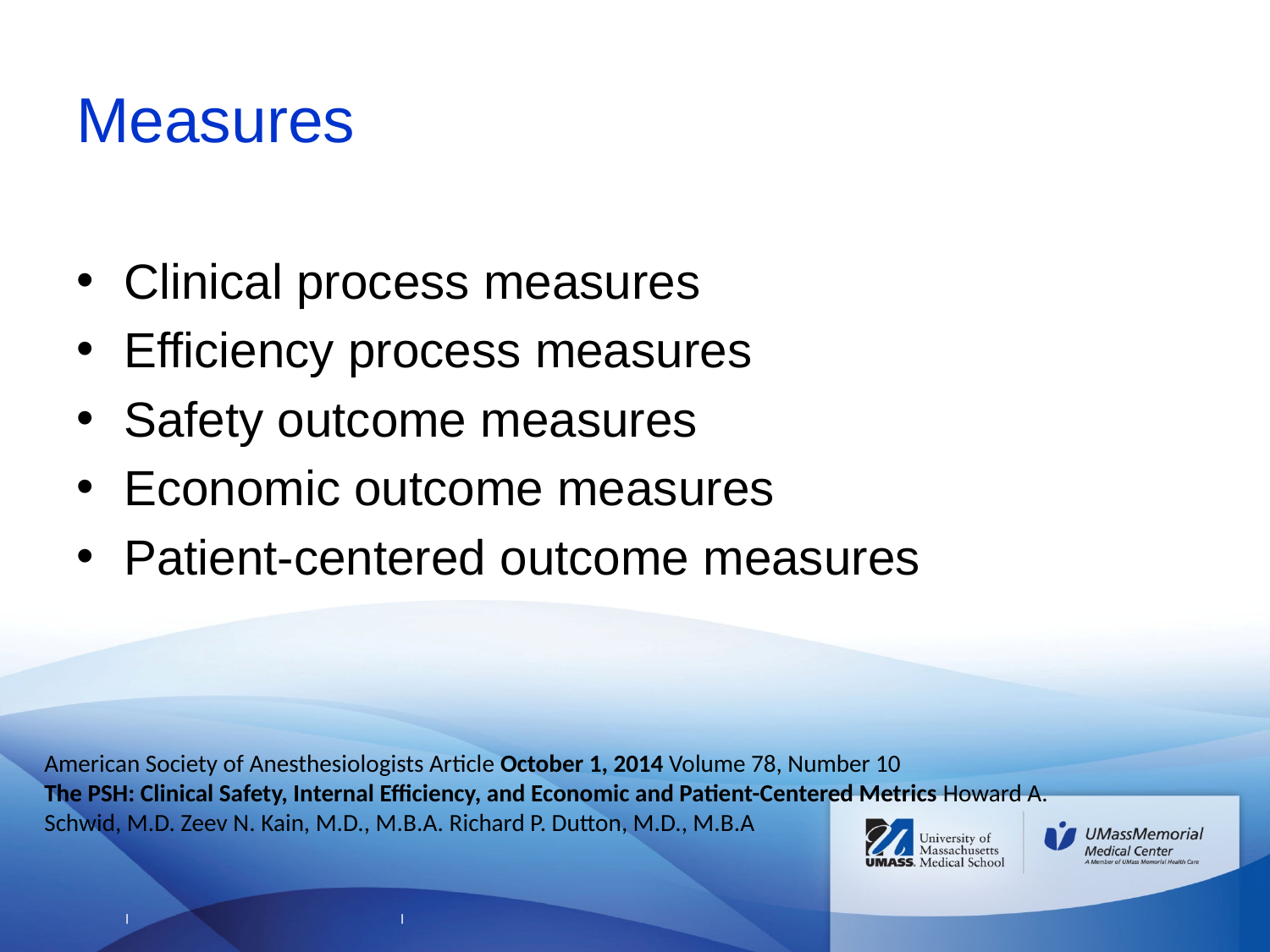

# Measures
Clinical process measures
Efficiency process measures
Safety outcome measures
Economic outcome measures
Patient-centered outcome measures

American Society of Anesthesiologists Article October 1, 2014 Volume 78, Number 10
The PSH: Clinical Safety, Internal Efficiency, and Economic and Patient-Centered Metrics Howard A. Schwid, M.D. Zeev N. Kain, M.D., M.B.A. Richard P. Dutton, M.D., M.B.A